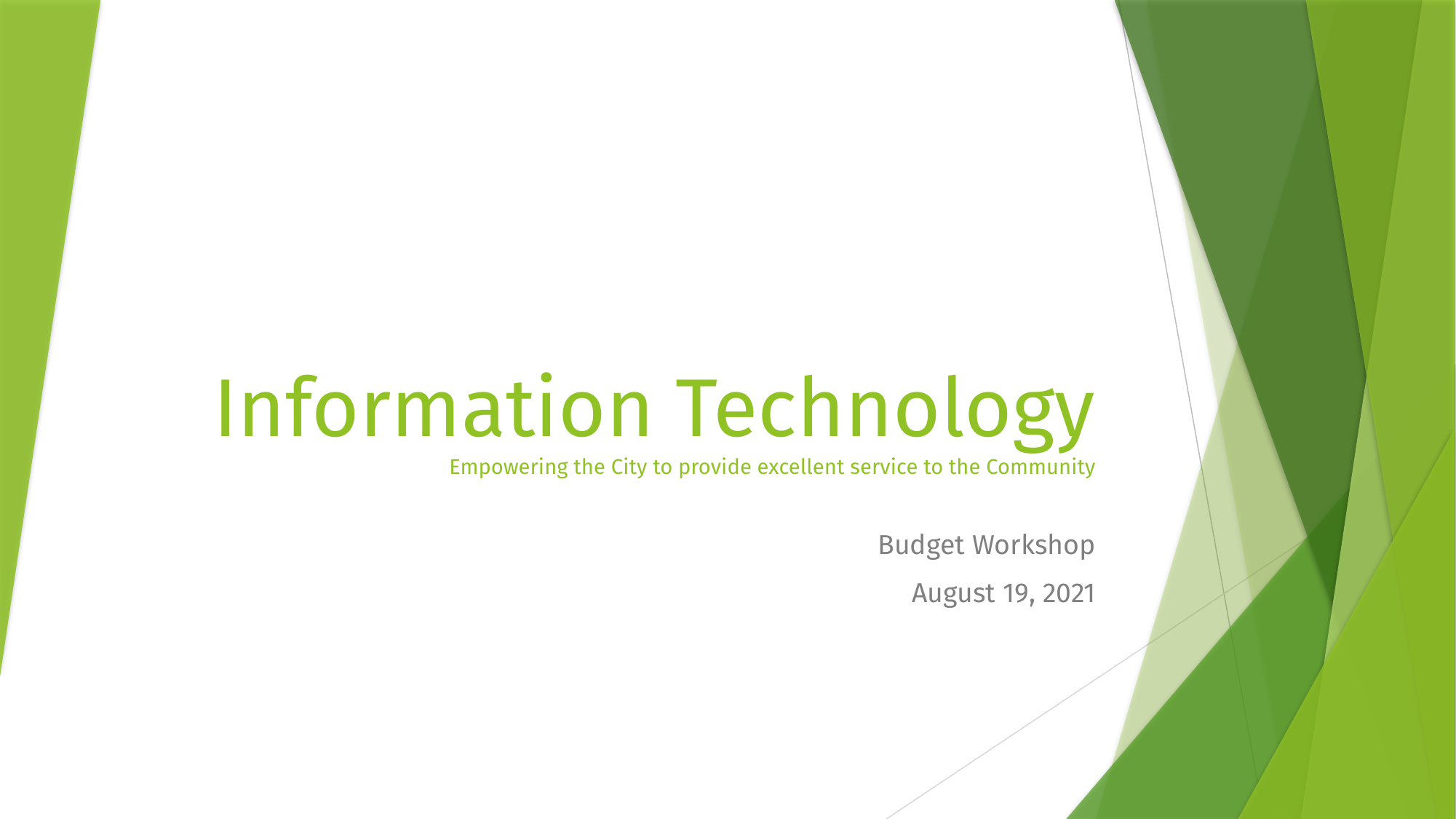

# Information Technology Empowering the City to provide excellent service to the Community
Budget Workshop
August 19, 2021